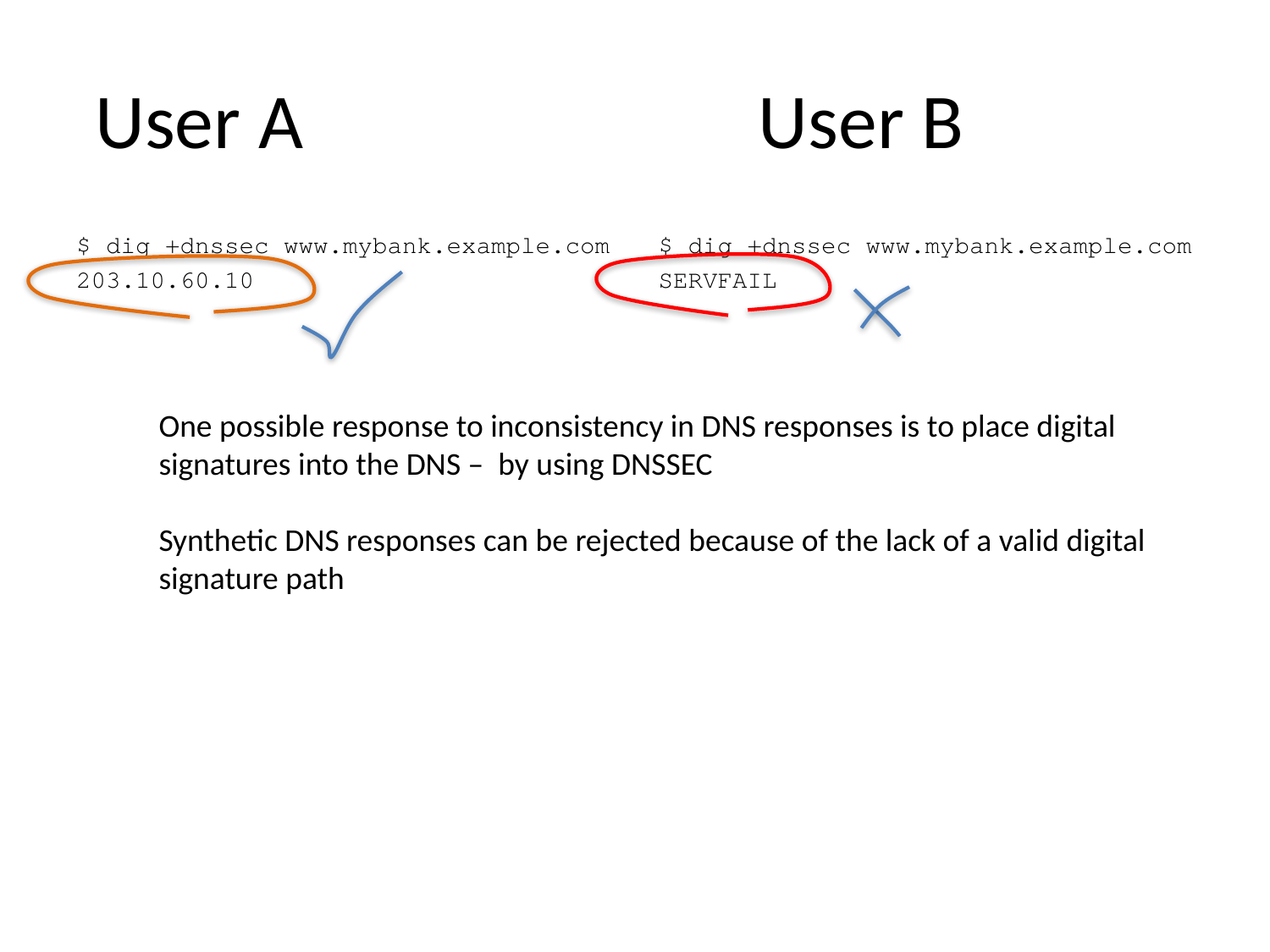

# User A                          User B
$ dig +dnssec www.mybank.example.com
203.10.60.10

$ dig +dnssec www.mybank.example.com
SERVFAIL

One possible response to inconsistency in DNS responses is to place digital
signatures into the DNS –  by using DNSSEC

Synthetic DNS responses can be rejected because of the lack of a valid digital signature path